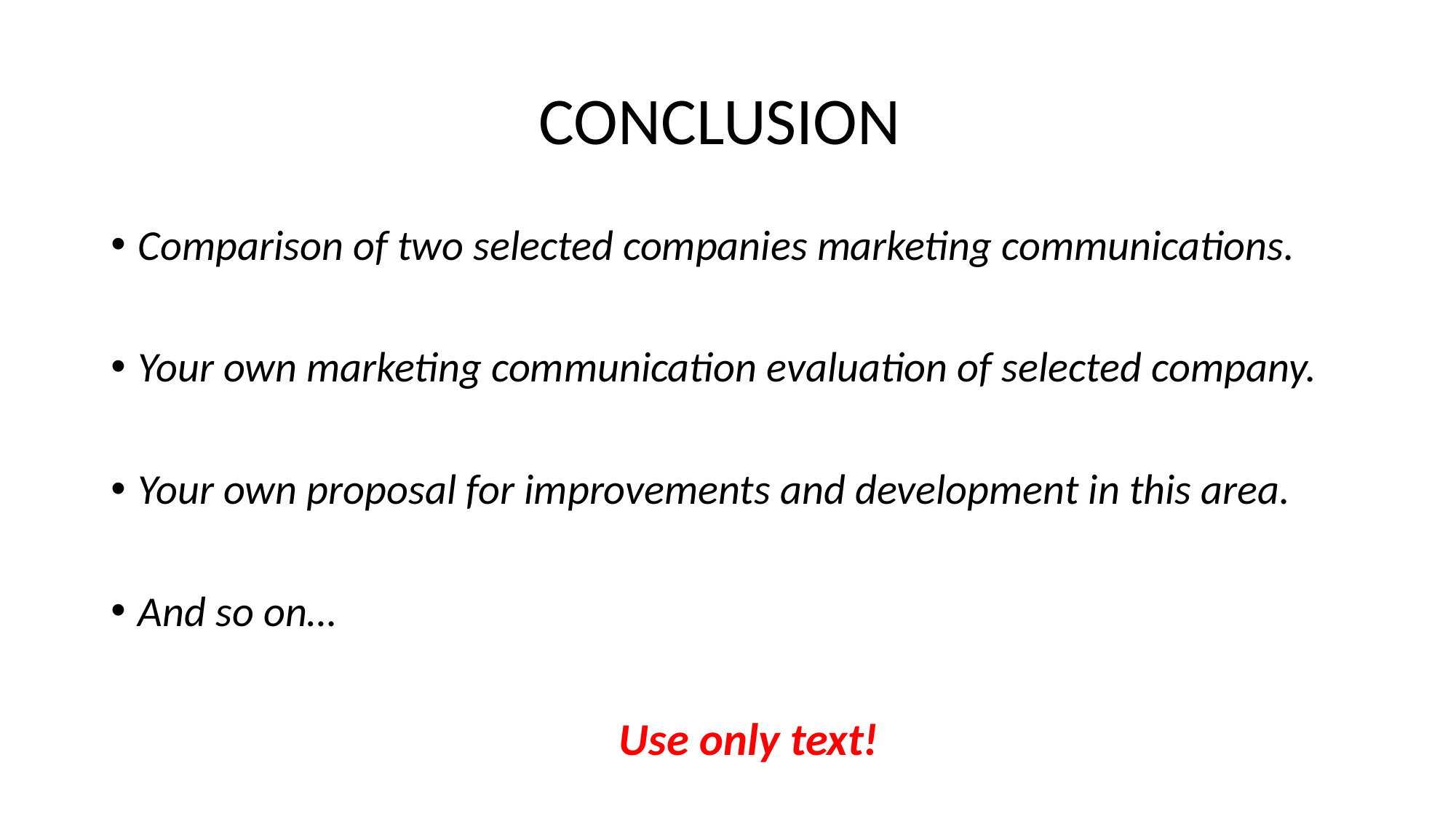

# CONCLUSION
Comparison of two selected companies marketing communications.

Your own marketing communication evaluation of selected company.

Your own proposal for improvements and development in this area.

And so on…

Use only text!